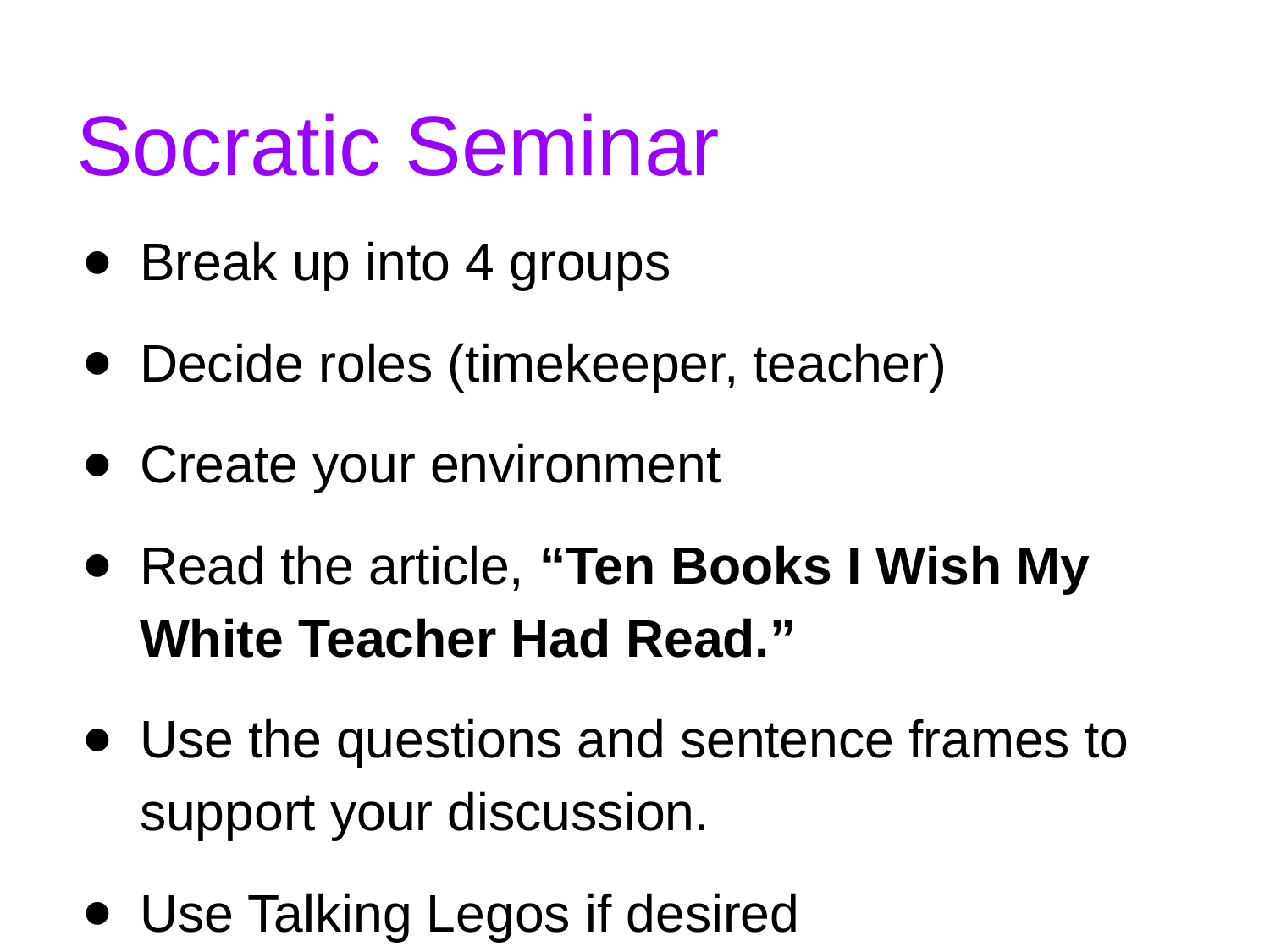

# Socratic Seminar
Break up into 4 groups
Decide roles (timekeeper, teacher)
Create your environment
Read the article, “Ten Books I Wish My White Teacher Had Read.”
Use the questions and sentence frames to support your discussion.
Use Talking Legos if desired